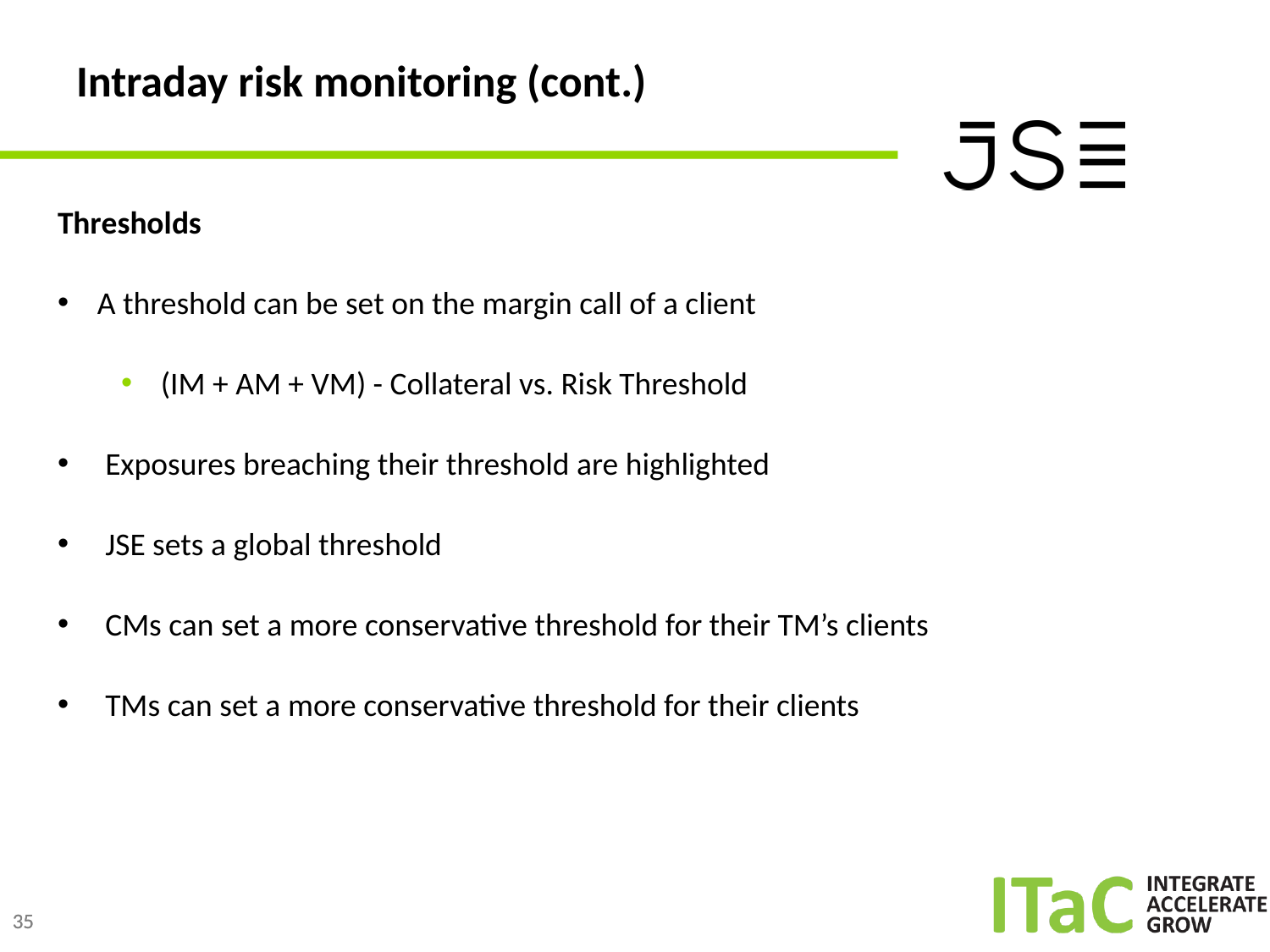

# Intraday risk monitoring (cont.)
Thresholds
A threshold can be set on the margin call of a client
(IM + AM + VM) - Collateral vs. Risk Threshold
Exposures breaching their threshold are highlighted
JSE sets a global threshold
CMs can set a more conservative threshold for their TM’s clients
TMs can set a more conservative threshold for their clients